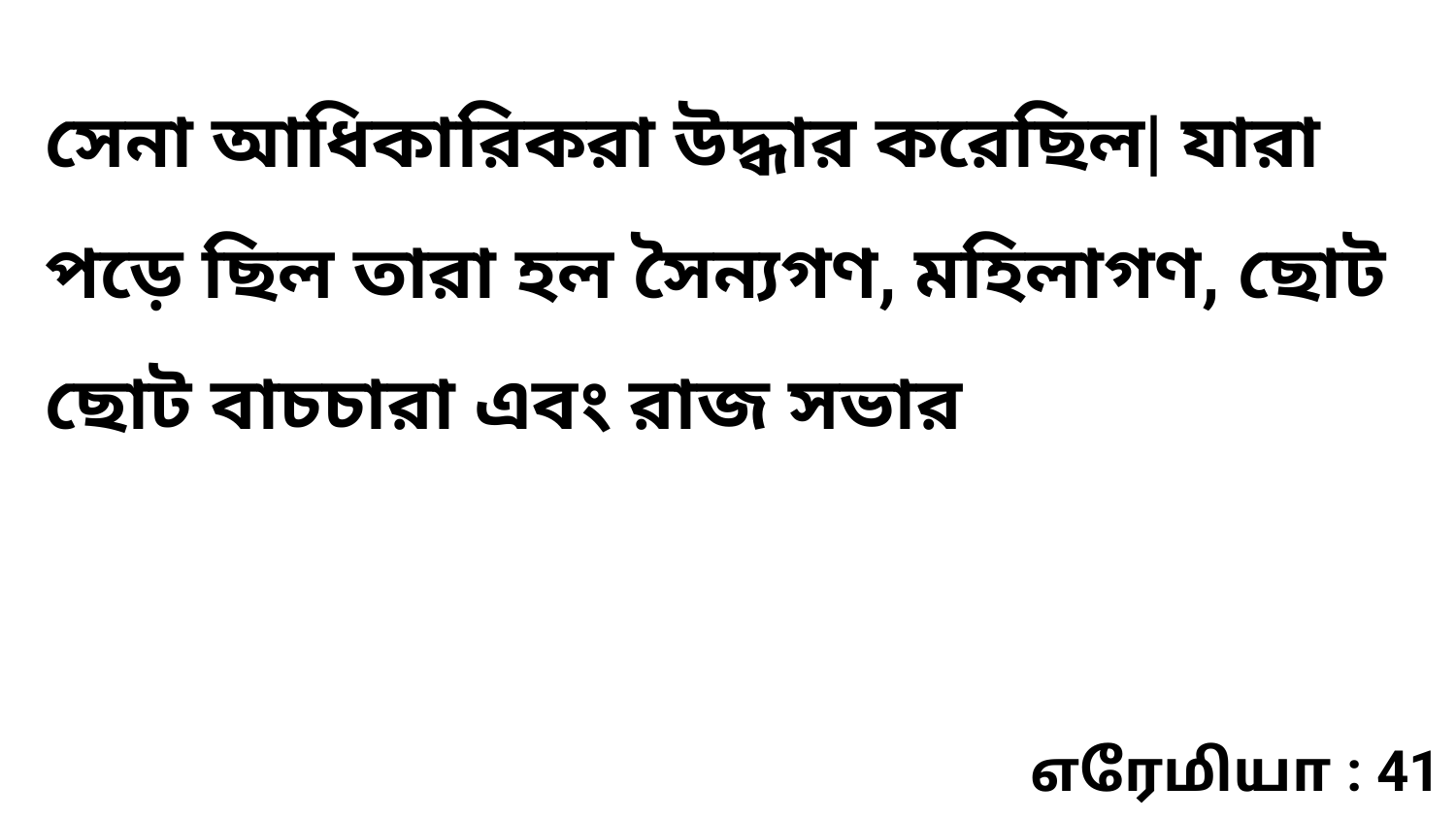

সেনা আধিকারিকরা উদ্ধার করেছিল| যারা পড়ে ছিল তারা হল সৈন্যগণ, মহিলাগণ, ছোট ছোট বাচচারা এবং রাজ সভার
எரேமியா : 41